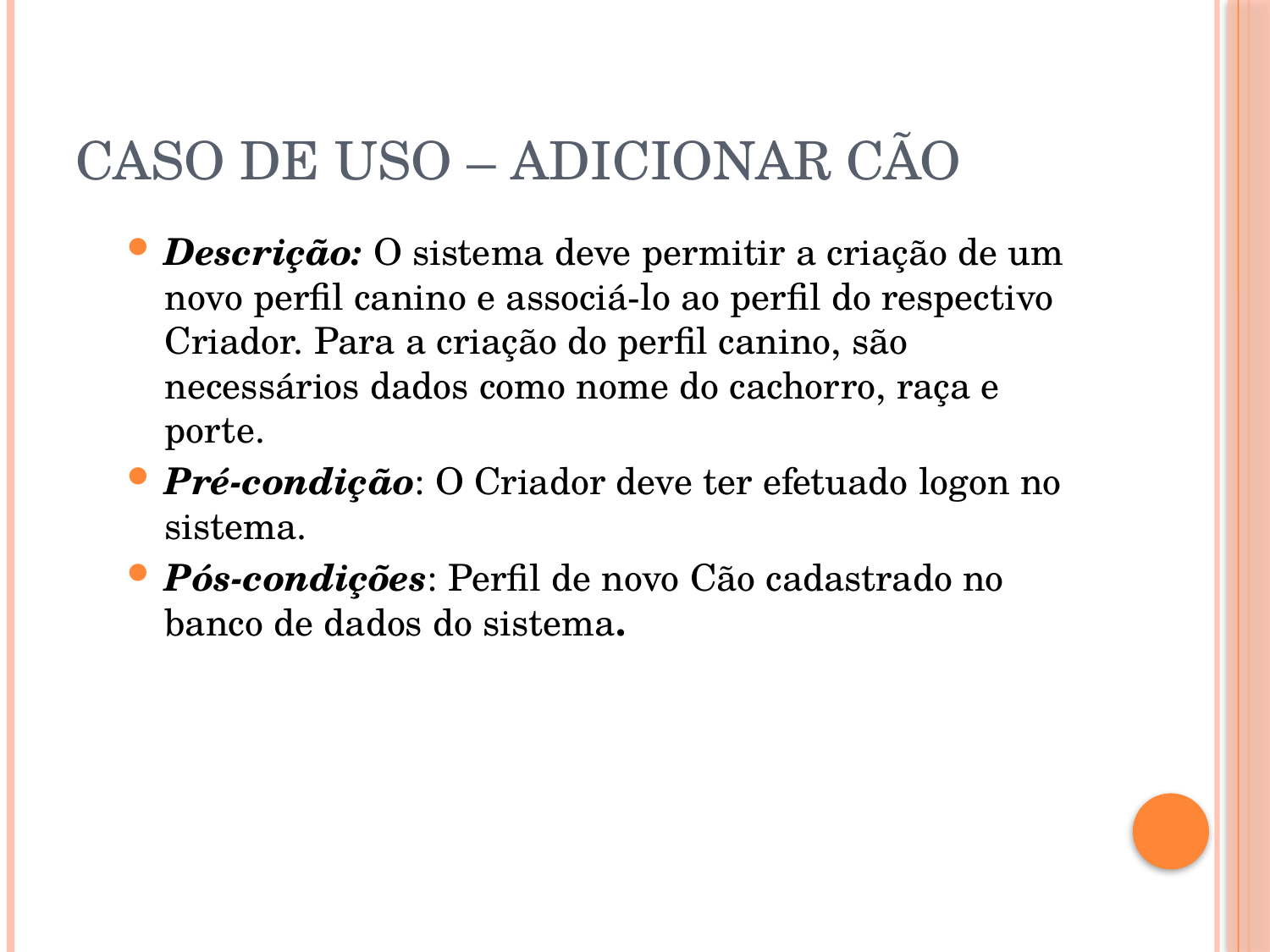

# Caso de Uso – Adicionar Cão
Descrição: O sistema deve permitir a criação de um novo perfil canino e associá-lo ao perfil do respectivo Criador. Para a criação do perfil canino, são necessários dados como nome do cachorro, raça e porte.
Pré-condição: O Criador deve ter efetuado logon no sistema.
Pós-condições: Perfil de novo Cão cadastrado no banco de dados do sistema.